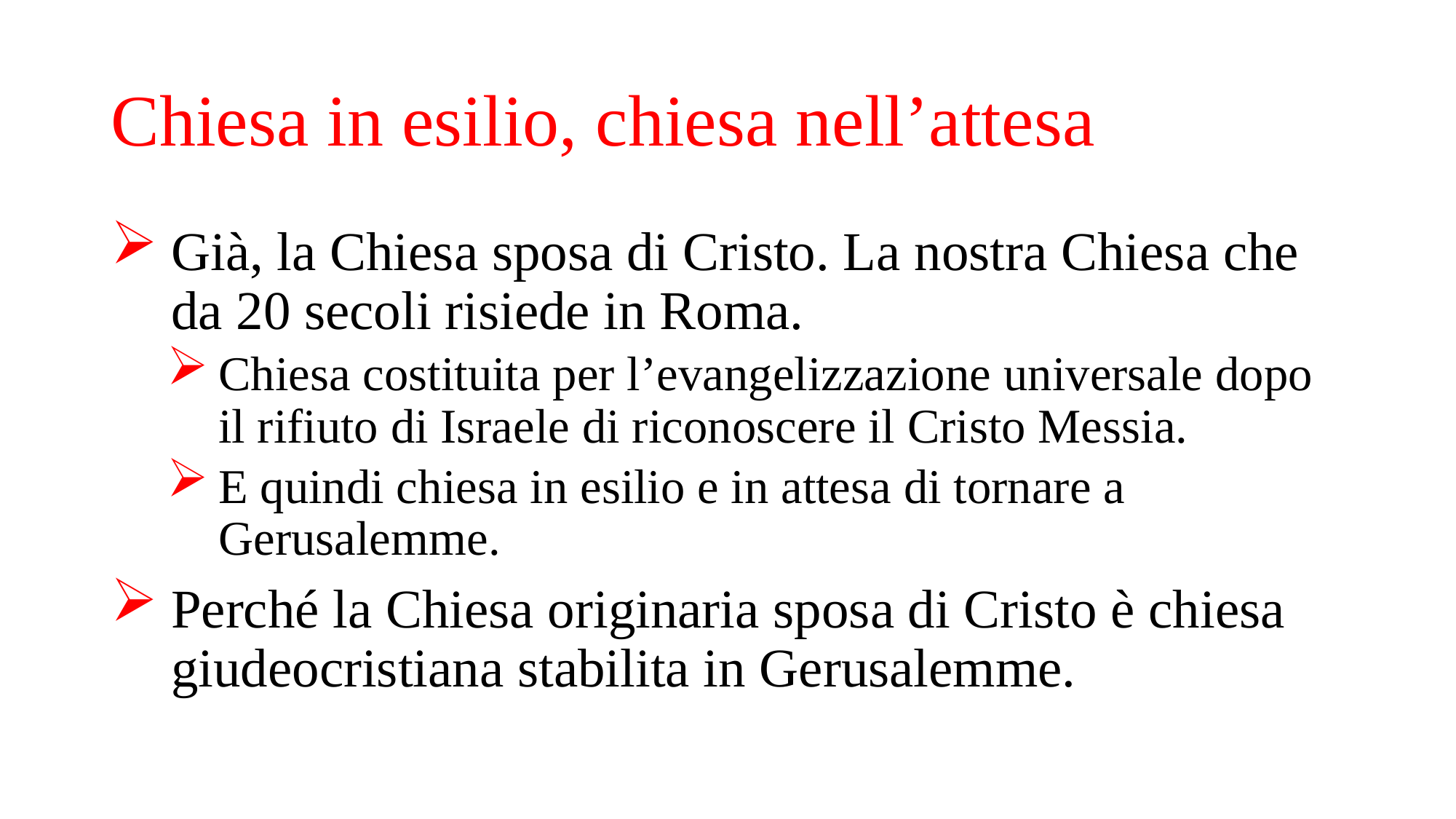

# Chiesa in esilio, chiesa nell’attesa
Già, la Chiesa sposa di Cristo. La nostra Chiesa che da 20 secoli risiede in Roma.
Chiesa costituita per l’evangelizzazione universale dopo il rifiuto di Israele di riconoscere il Cristo Messia.
E quindi chiesa in esilio e in attesa di tornare a Gerusalemme.
Perché la Chiesa originaria sposa di Cristo è chiesa giudeocristiana stabilita in Gerusalemme.